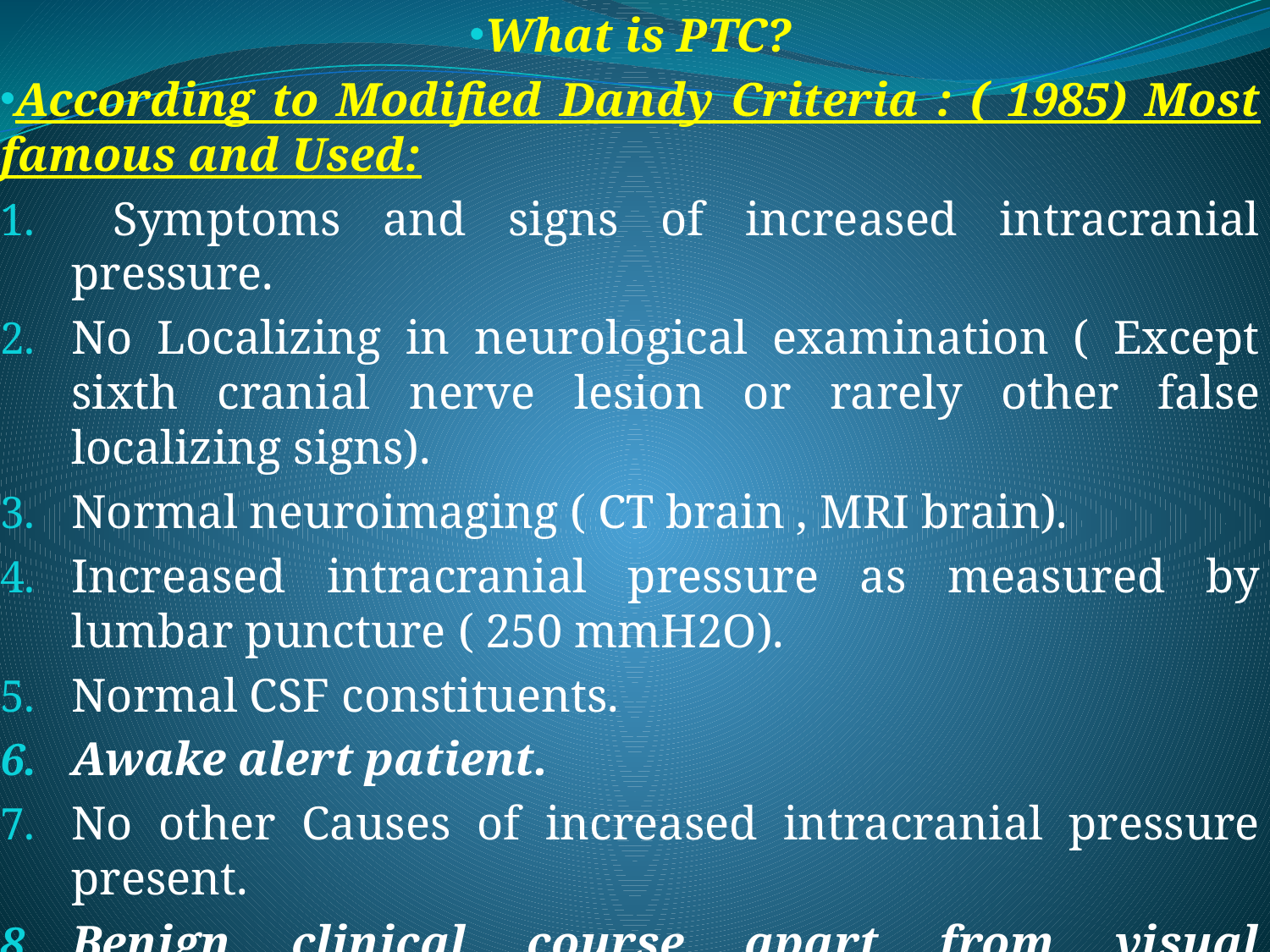

What is PTC?
According to Modified Dandy Criteria : ( 1985) Most famous and Used:
 Symptoms and signs of increased intracranial pressure.
No Localizing in neurological examination ( Except sixth cranial nerve lesion or rarely other false localizing signs).
Normal neuroimaging ( CT brain , MRI brain).
Increased intracranial pressure as measured by lumbar puncture ( 250 mmH2O).
Normal CSF constituents.
Awake alert patient.
No other Causes of increased intracranial pressure present.
Benign clinical course apart from visual deterioration.